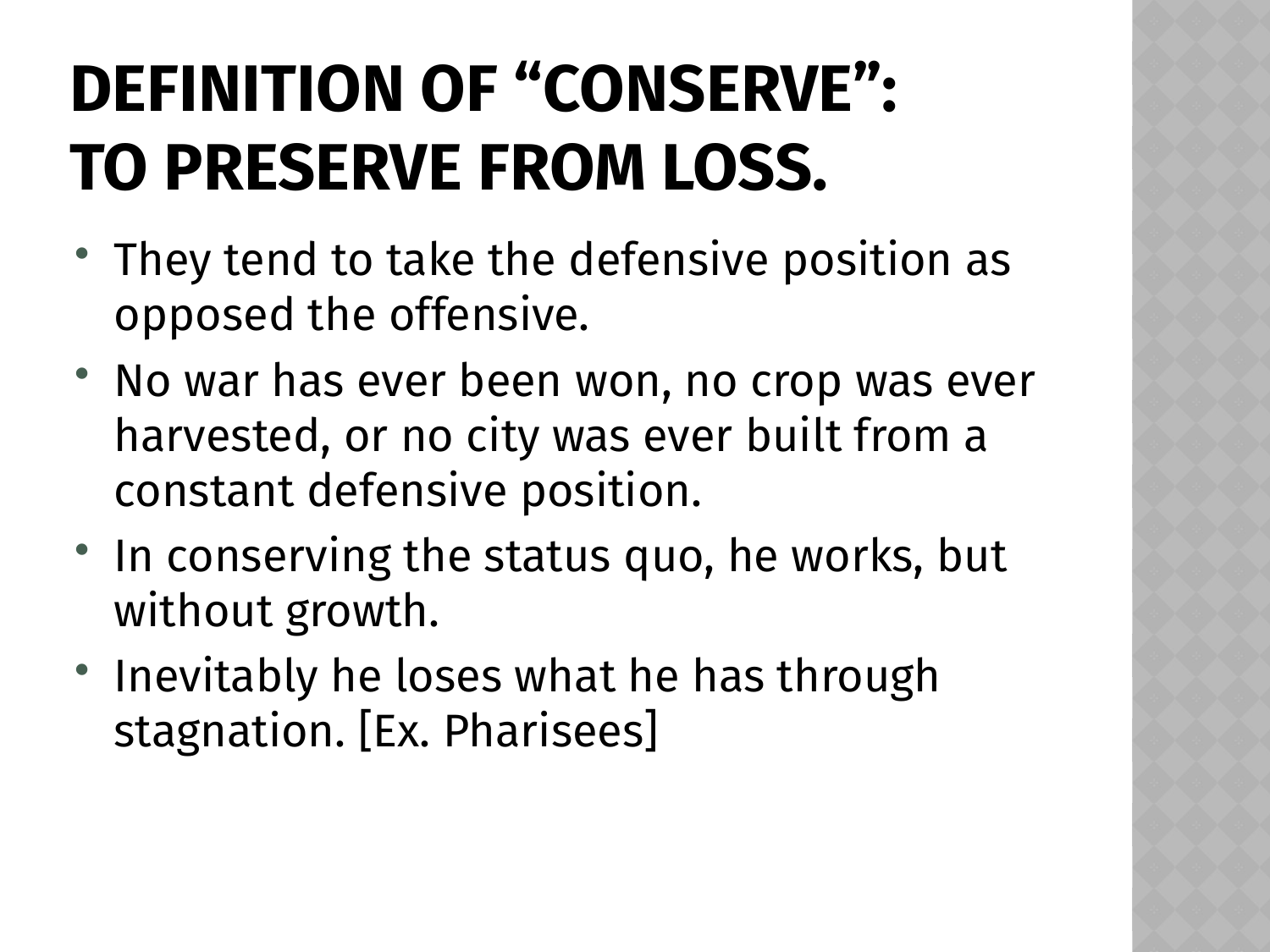

# Definition of “conserve”: to preserve from loss.
They tend to take the defensive position as opposed the offensive.
No war has ever been won, no crop was ever harvested, or no city was ever built from a constant defensive position.
In conserving the status quo, he works, but without growth.
Inevitably he loses what he has through stagnation. [Ex. Pharisees]